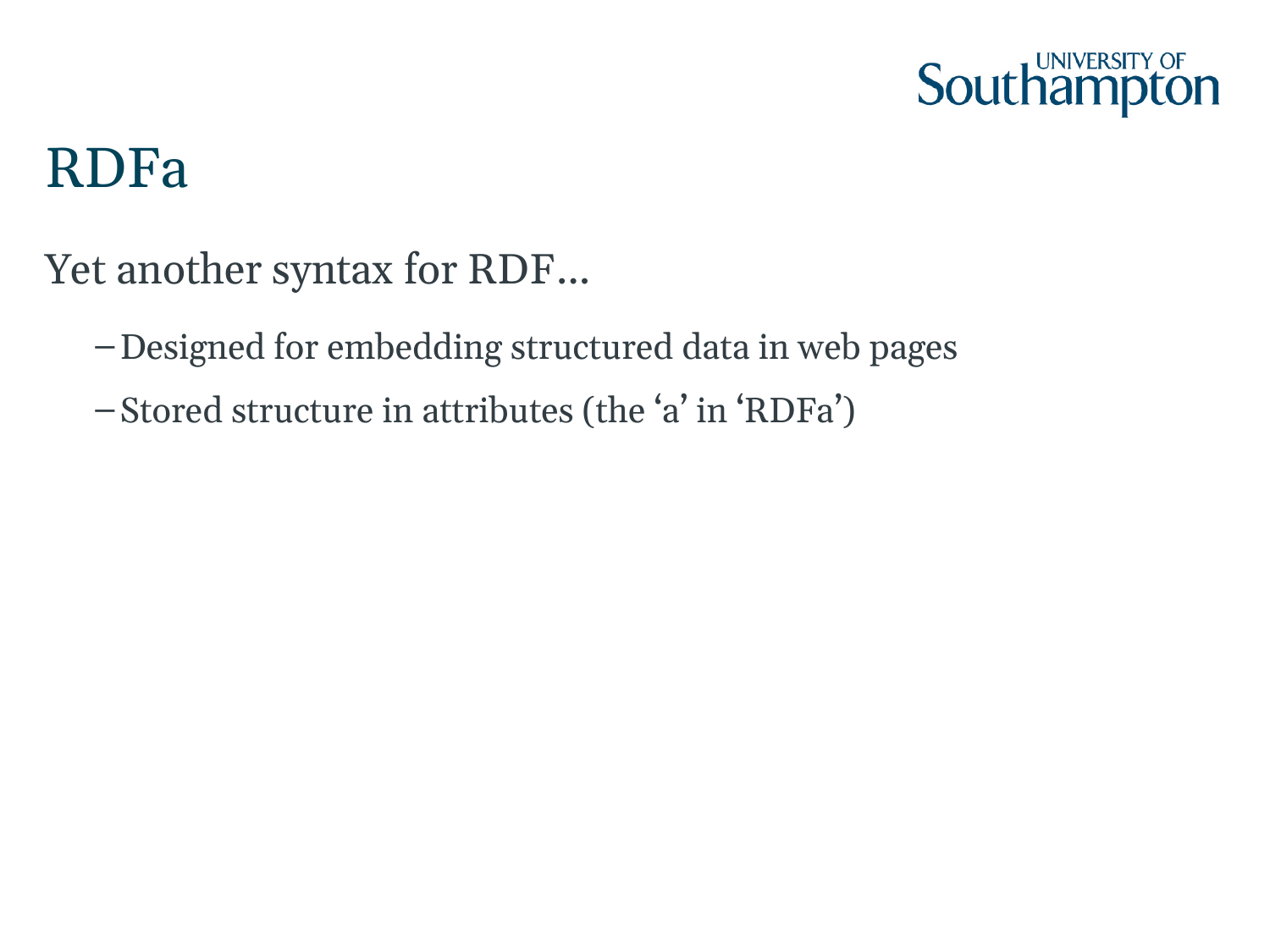

# RDFa
Yet another syntax for RDF…
Designed for embedding structured data in web pages
Stored structure in attributes (the ‘a’ in ‘RDFa’)